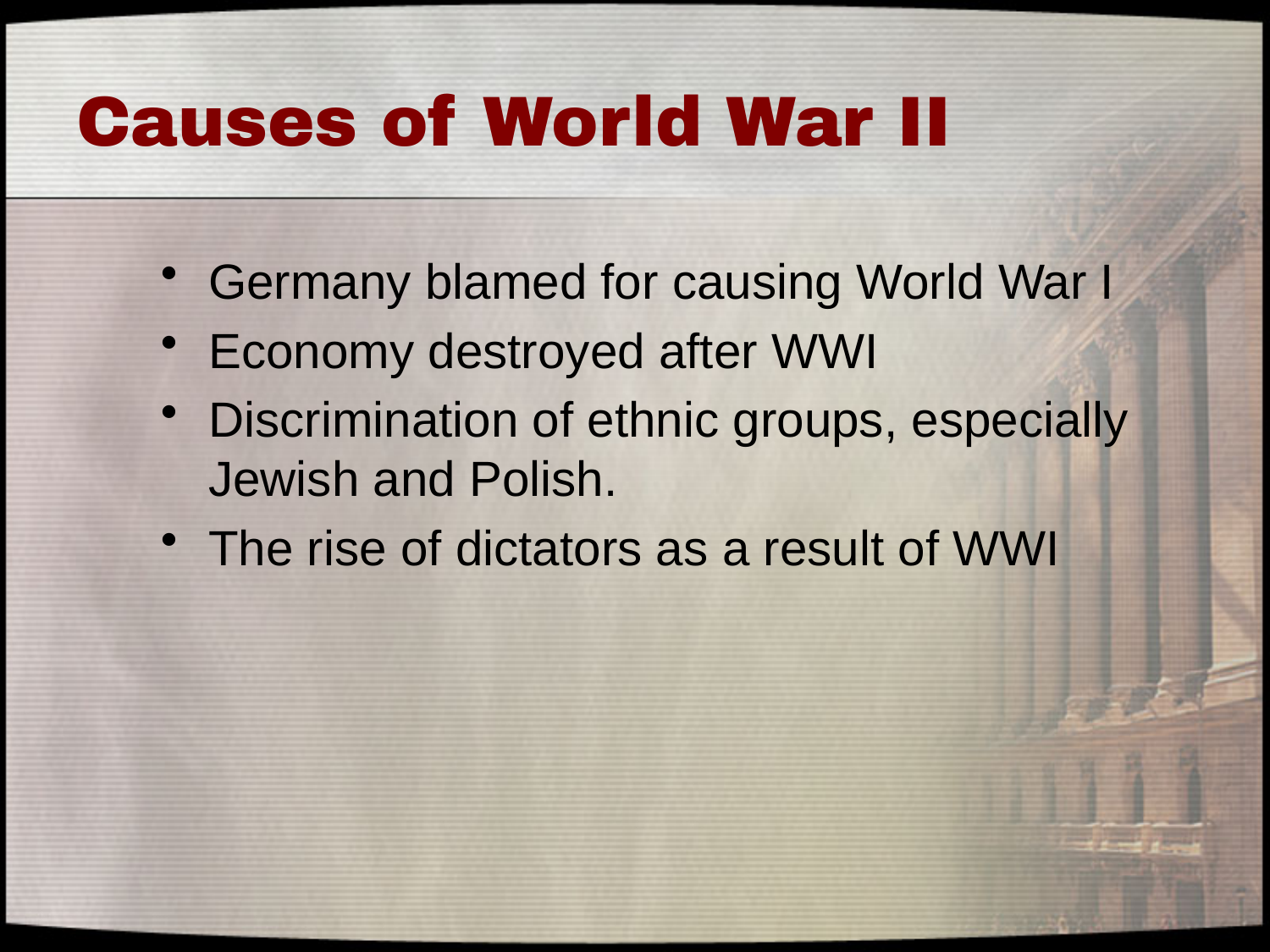

# Causes of World War II
Germany blamed for causing World War I
Economy destroyed after WWI
Discrimination of ethnic groups, especially Jewish and Polish.
The rise of dictators as a result of WWI